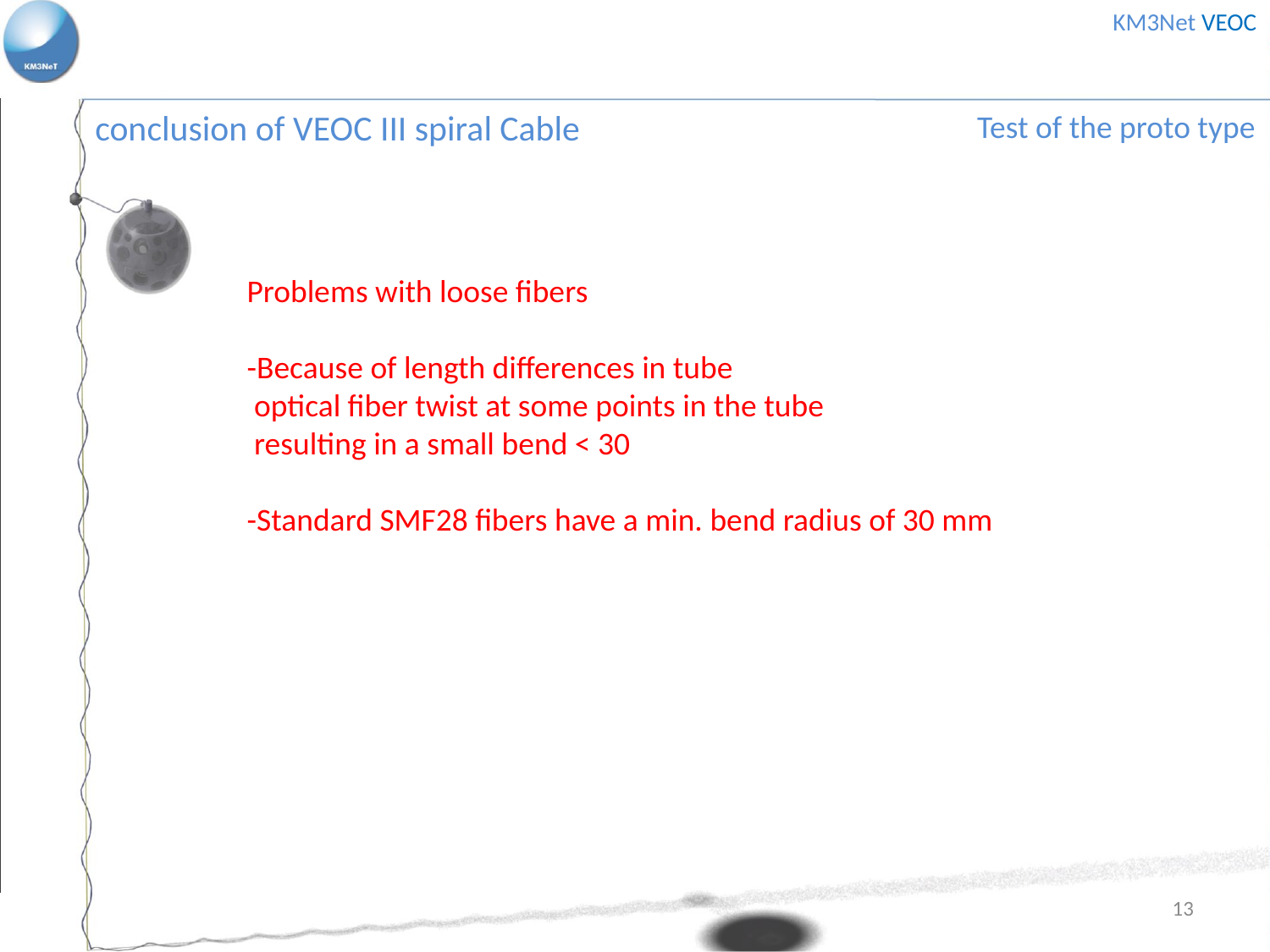

KM3Net VEOC
conclusion of VEOC III spiral Cable
Test of the proto type

Problems with loose fibers

-Because of length differences in tube
 optical fiber twist at some points in the tube
 resulting in a small bend < 30

-Standard SMF28 fibers have a min. bend radius of 30 mm

13